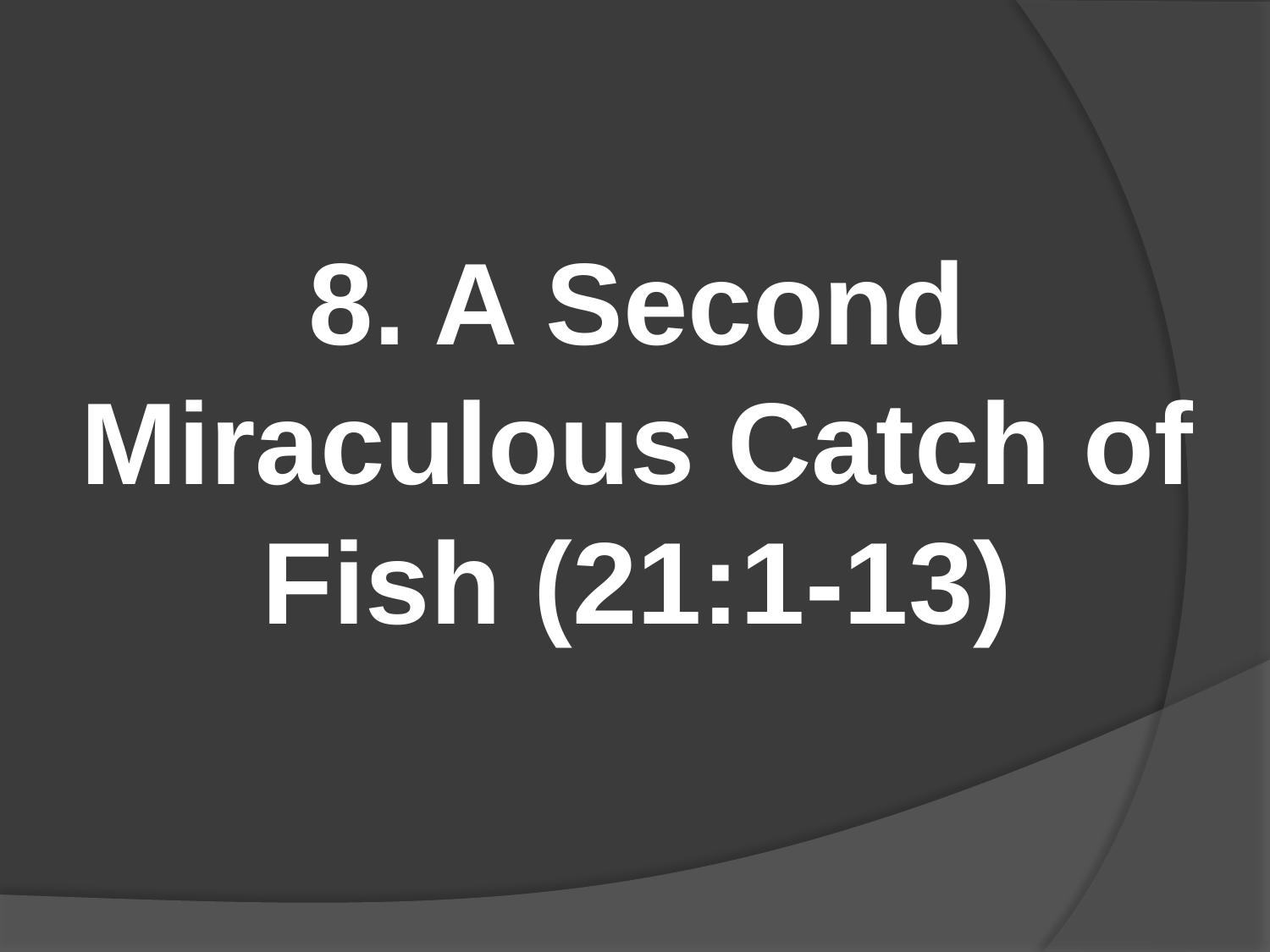

#
8. A Second Miraculous Catch of Fish (21:1-13)